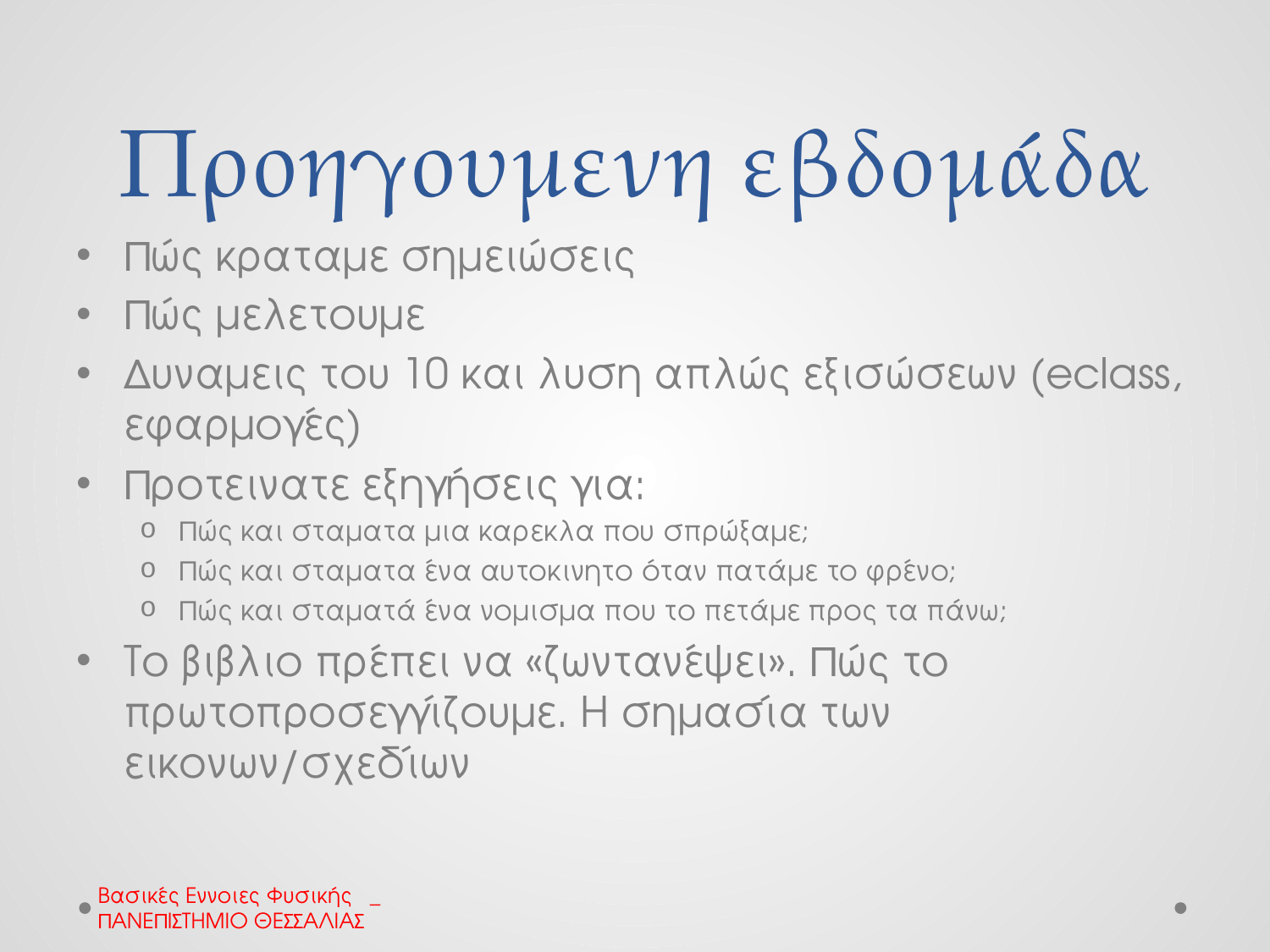

# Προηγουμενη εβδομάδα
Πώς κραταμε σημειώσεις
Πώς μελετουμε
Δυναμεις του 10 και λυση απλώς εξισώσεων (eclass, εφαρμογές)
Προτεινατε εξηγήσεις για:
Πώς και σταματα μια καρεκλα που σπρώξαμε;
Πώς και σταματα ένα αυτοκινητο όταν πατάμε το φρένο;
Πώς και σταματά ένα νομισμα που το πετάμε προς τα πάνω;
Το βιβλιο πρέπει να «ζωντανέψει». Πώς το πρωτοπροσεγγίζουμε. Η σημασία των εικονων/σχεδίων
Βασικές Εννοιες Φυσικής   _ ΠΑΝΕΠΙΣΤΗΜΙΟ ΘΕΣΣΑΛΙΑΣ